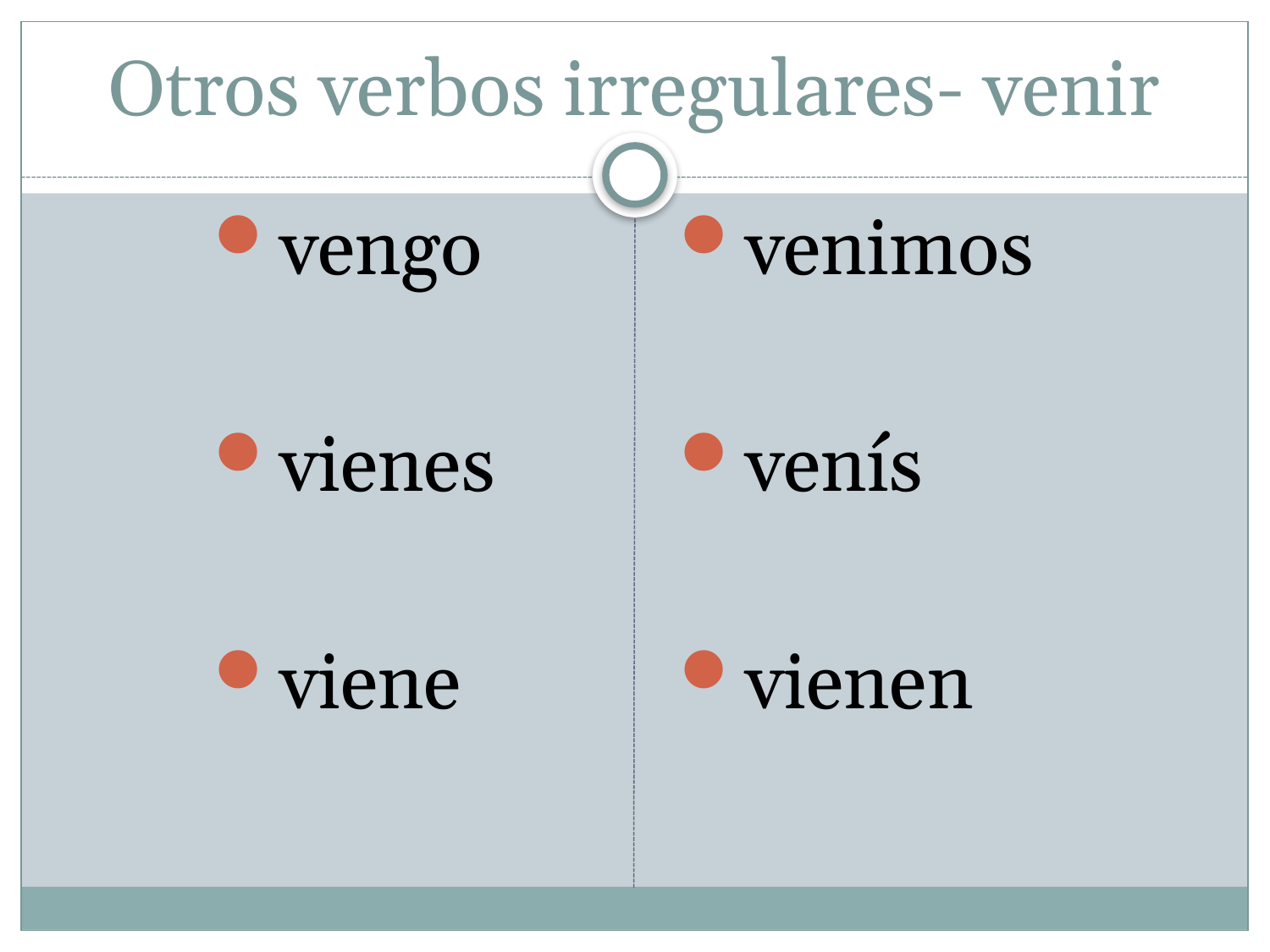

# Otros verbos irregulares- venir
vengo

vienes

viene
venimos

venís

vienen